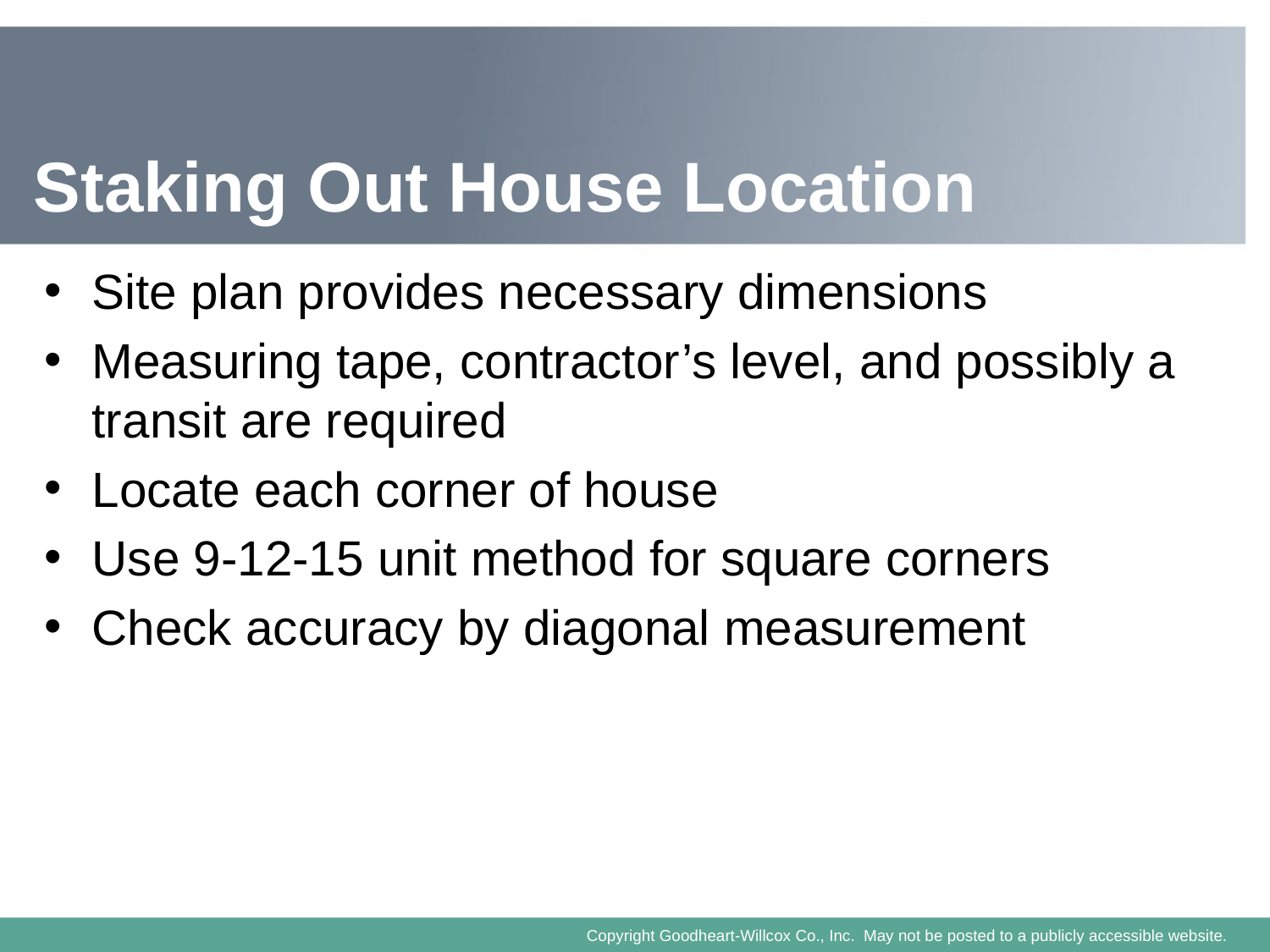

# Staking Out House Location
Site plan provides necessary dimensions
Measuring tape, contractor’s level, and possibly a transit are required
Locate each corner of house
Use 9-12-15 unit method for square corners
Check accuracy by diagonal measurement